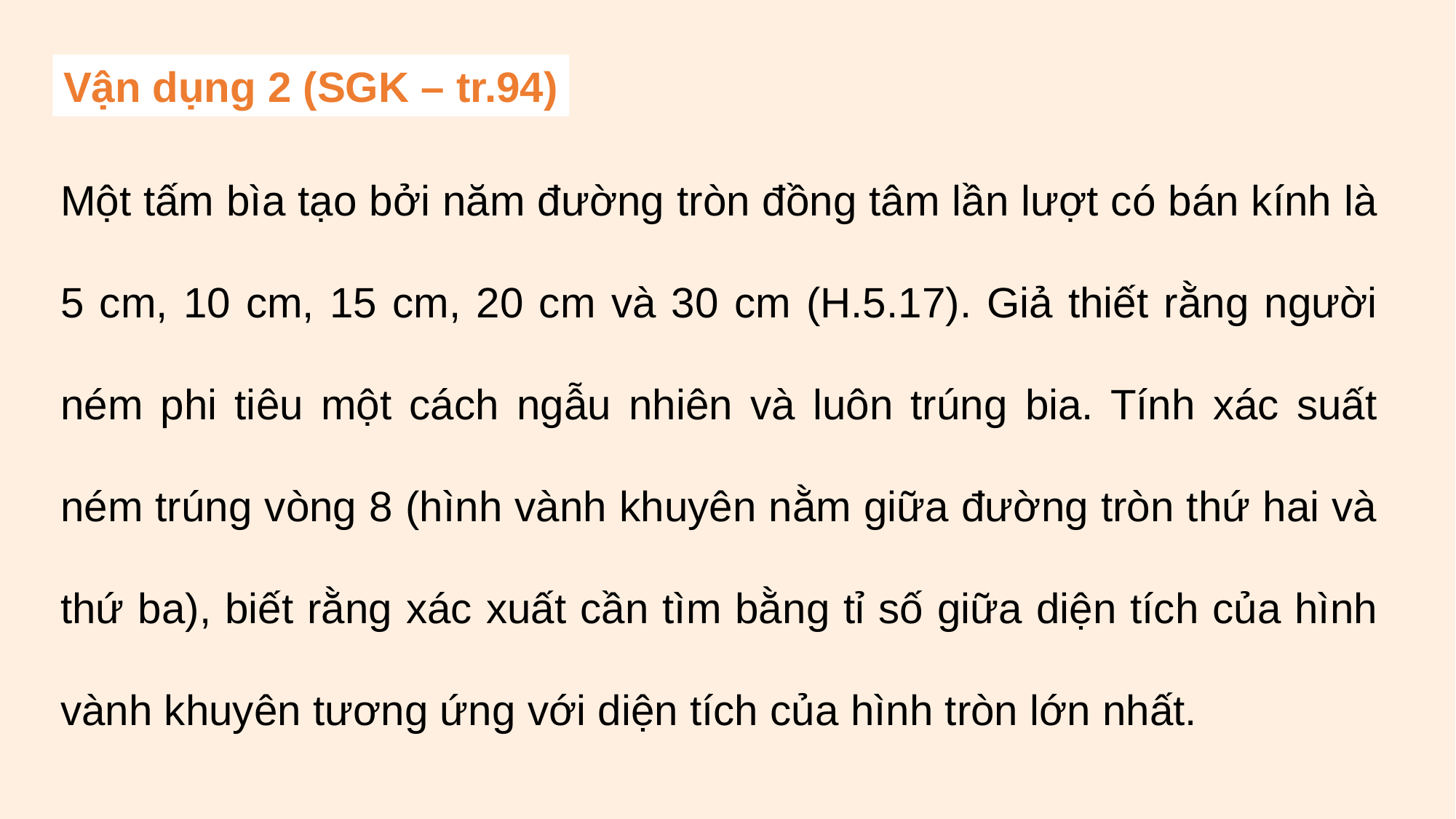

Vận dụng 2 (SGK – tr.94)
Một tấm bìa tạo bởi năm đường tròn đồng tâm lần lượt có bán kính là 5 cm, 10 cm, 15 cm, 20 cm và 30 cm (H.5.17). Giả thiết rằng người ném phi tiêu một cách ngẫu nhiên và luôn trúng bia. Tính xác suất ném trúng vòng 8 (hình vành khuyên nằm giữa đường tròn thứ hai và thứ ba), biết rằng xác xuất cần tìm bằng tỉ số giữa diện tích của hình vành khuyên tương ứng với diện tích của hình tròn lớn nhất.